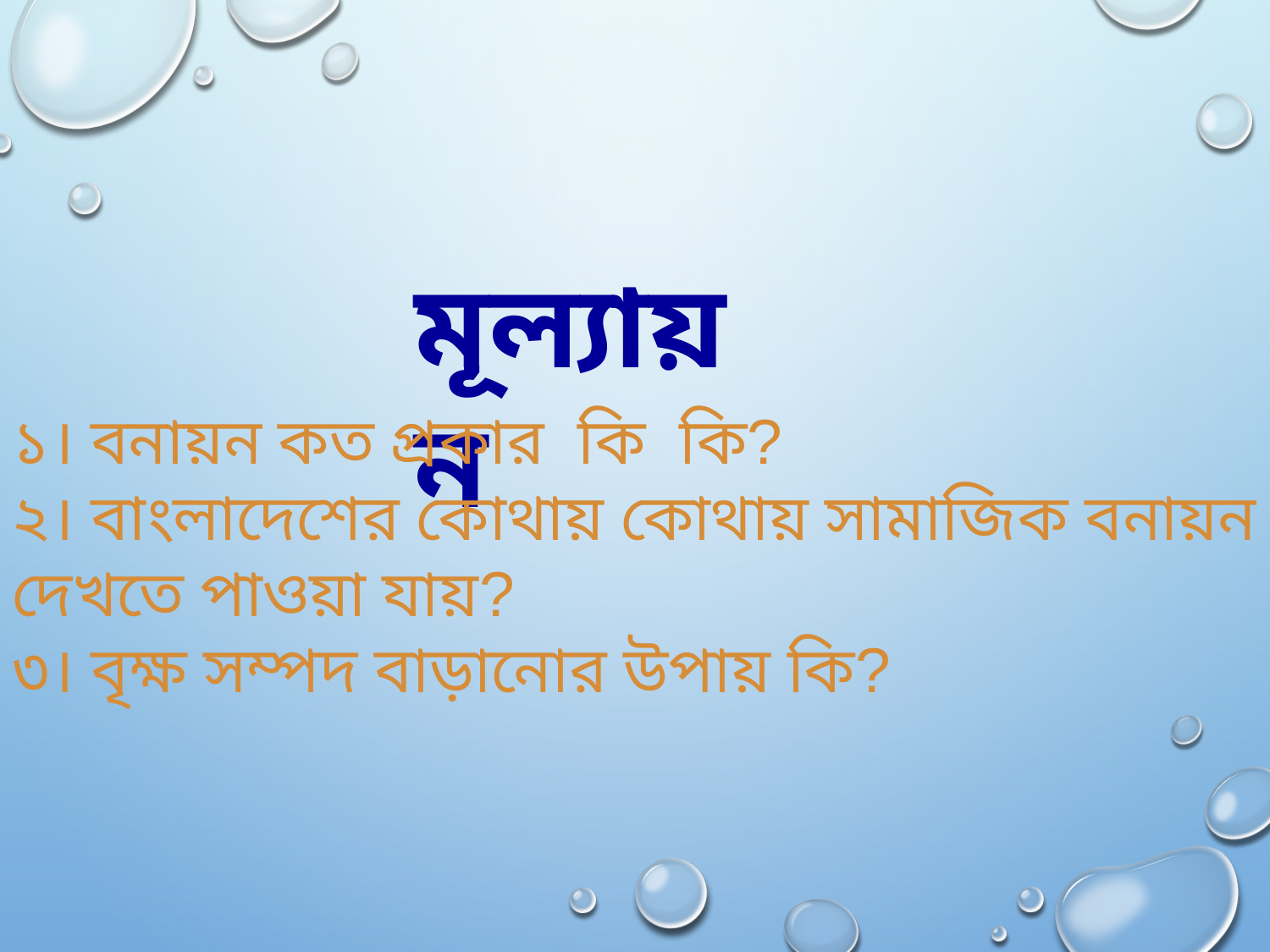

মূল্যায়ন
#
১। বনায়ন কত প্রকার  কি  কি?
২। বাংলাদেশের কোথায় কোথায় সামাজিক বনায়ন দেখতে পাওয়া যায়?
৩। বৃক্ষ সম্পদ বাড়ানোর উপায় কি?